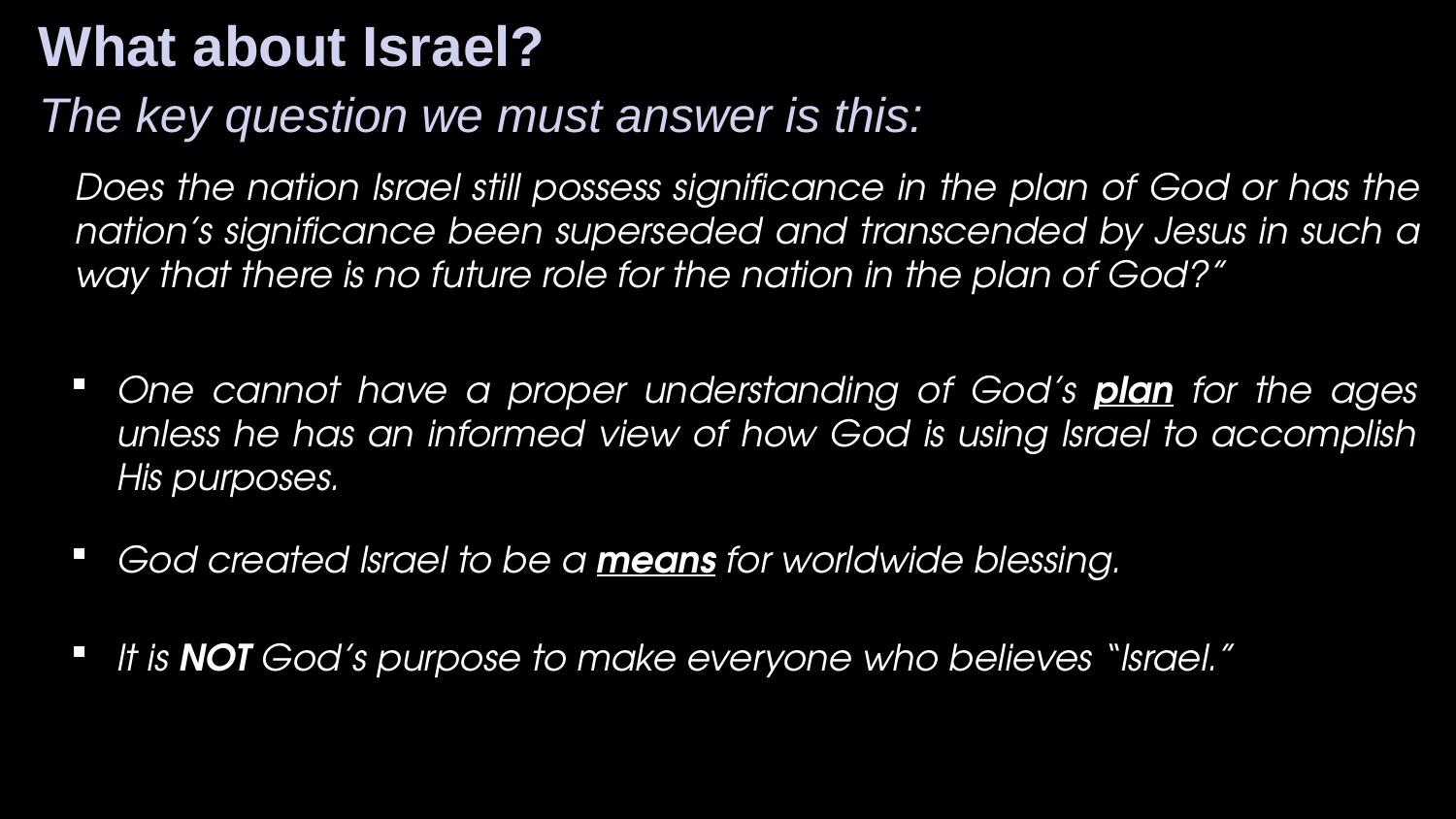

What about Israel?
The key question we must answer is this:
Does the nation Israel still possess significance in the plan of God or has the nation’s significance been superseded and transcended by Jesus in such a way that there is no future role for the nation in the plan of God?”
One cannot have a proper understanding of God’s plan for the ages unless he has an informed view of how God is using Israel to accomplish His purposes.
God created Israel to be a means for worldwide blessing.
It is NOT God’s purpose to make everyone who believes “Israel.”